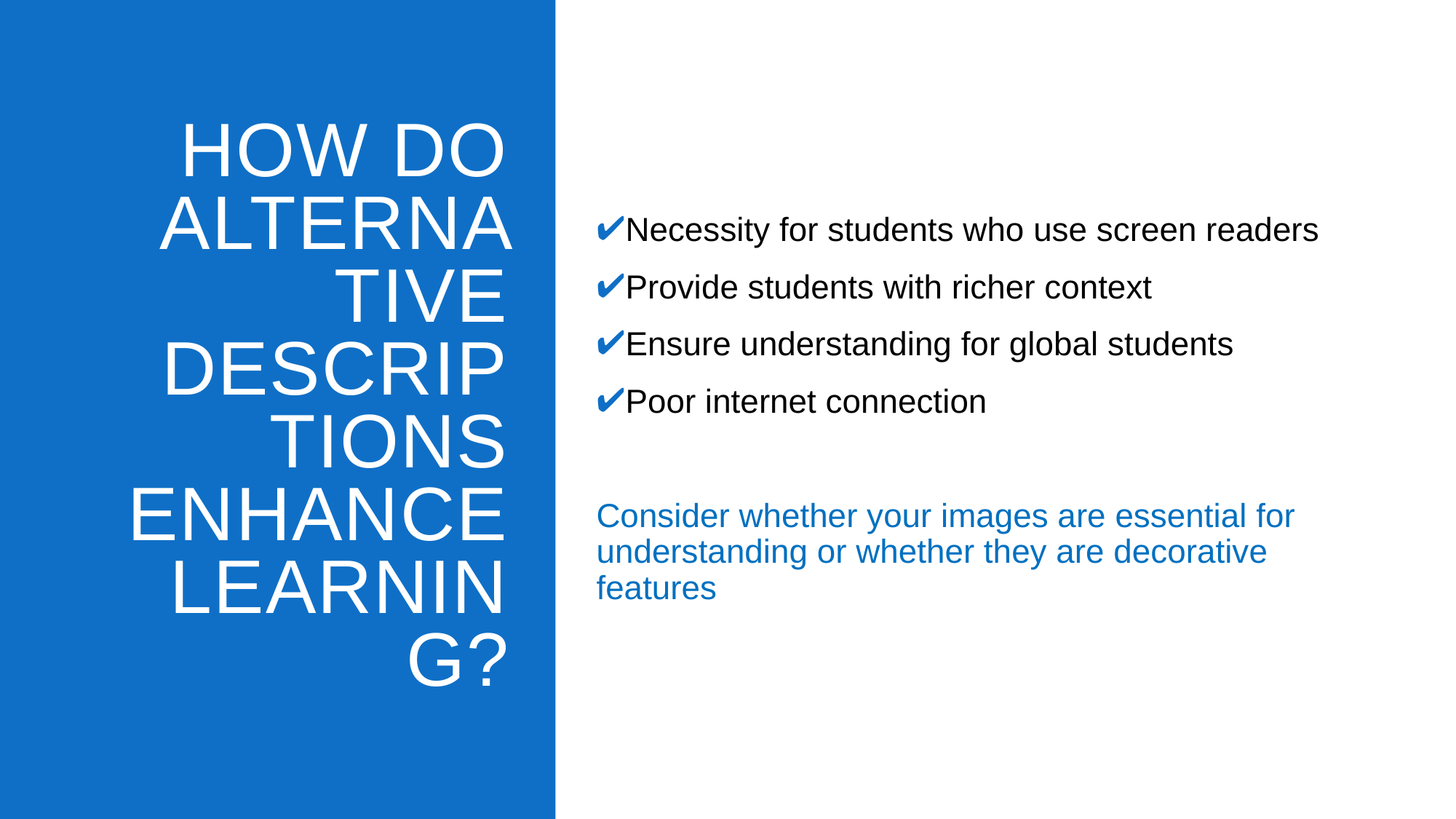

# How do Alternative Descriptions enhance learning?
Necessity for students who use screen readers
Provide students with richer context
Ensure understanding for global students
Poor internet connection

Consider whether your images are essential for understanding or whether they are decorative features